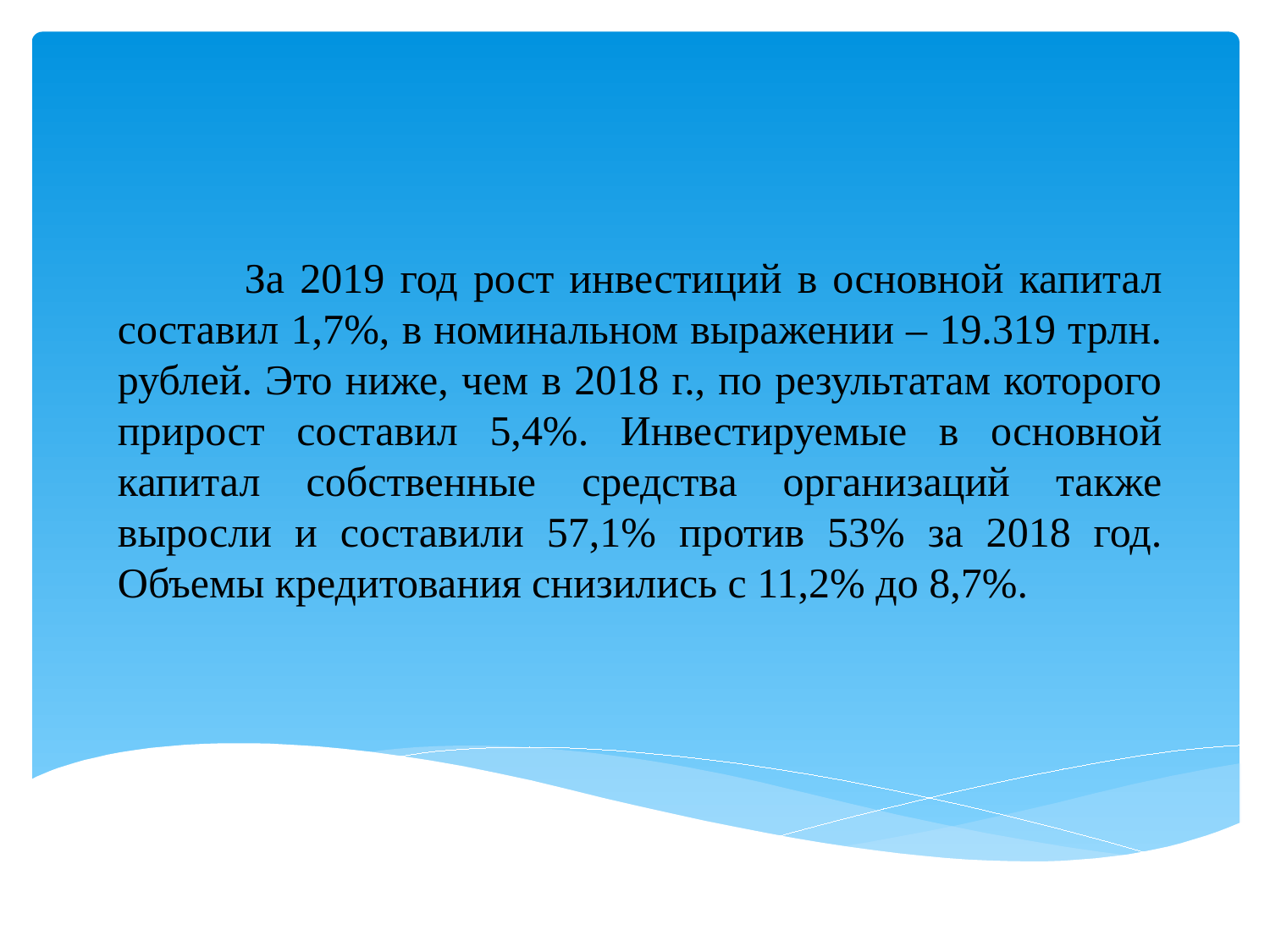

За 2019 год рост инвестиций в основной капитал составил 1,7%, в номинальном выражении – 19.319 трлн. рублей. Это ниже, чем в 2018 г., по результатам которого прирост составил 5,4%. Инвестируемые в основной капитал собственные средства организаций также выросли и составили 57,1% против 53% за 2018 год. Объемы кредитования снизились с 11,2% до 8,7%.